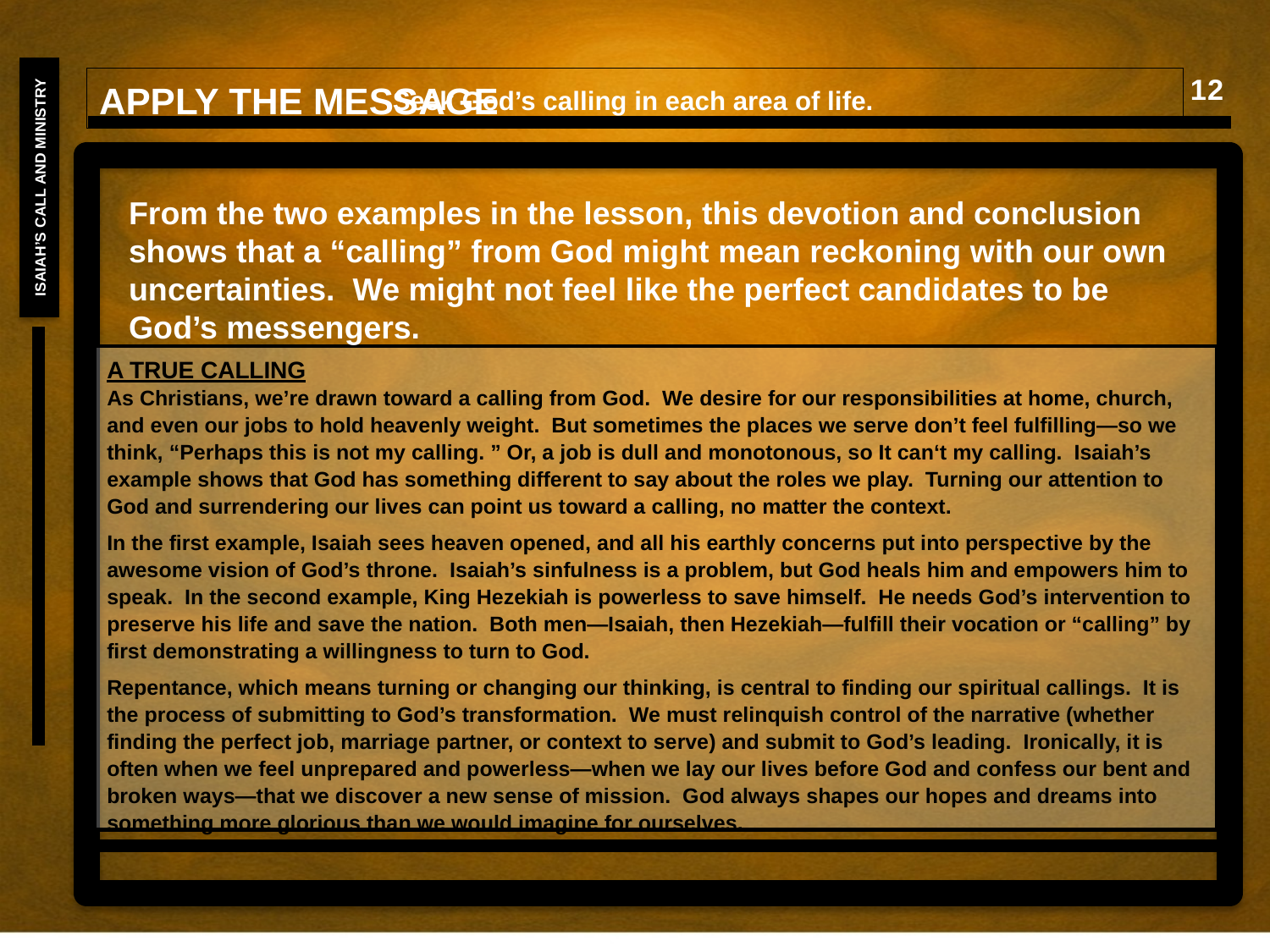

12
Apply the Message
Seek God’s calling in each area of life.

ISAIAH’S CALL AND MINISTRY
From the two examples in the lesson, this devotion and conclusion shows that a “calling” from God might mean reckoning with our own uncertainties.  We might not feel like the perfect candidates to be God’s messengers.
A True Calling
As Christians, we’re drawn toward a calling from God.  We desire for our responsibilities at home, church, and even our jobs to hold heavenly weight.  But sometimes the places we serve don’t feel fulfilling—so we think, “Perhaps this is not my calling. ” Or, a job is dull and monotonous, so It can‘t my calling.  Isaiah’s example shows that God has something different to say about the roles we play.  Turning our attention to God and surrendering our lives can point us toward a calling, no matter the context.

In the first example, Isaiah sees heaven opened, and all his earthly concerns put into perspective by the awesome vision of God’s throne.  Isaiah’s sinfulness is a problem, but God heals him and empowers him to speak.  In the second example, King Hezekiah is powerless to save himself.  He needs God’s intervention to preserve his life and save the nation.  Both men—Isaiah, then Hezekiah—fulfill their vocation or “calling” by first demonstrating a willingness to turn to God.

Repentance, which means turning or changing our thinking, is central to finding our spiritual callings.  It is the process of submitting to God’s transformation.  We must relinquish control of the narrative (whether finding the perfect job, marriage partner, or context to serve) and submit to God’s leading.  Ironically, it is often when we feel unprepared and powerless—when we lay our lives before God and confess our bent and broken ways—that we discover a new sense of mission.  God always shapes our hopes and dreams into something more glorious than we would imagine for ourselves.